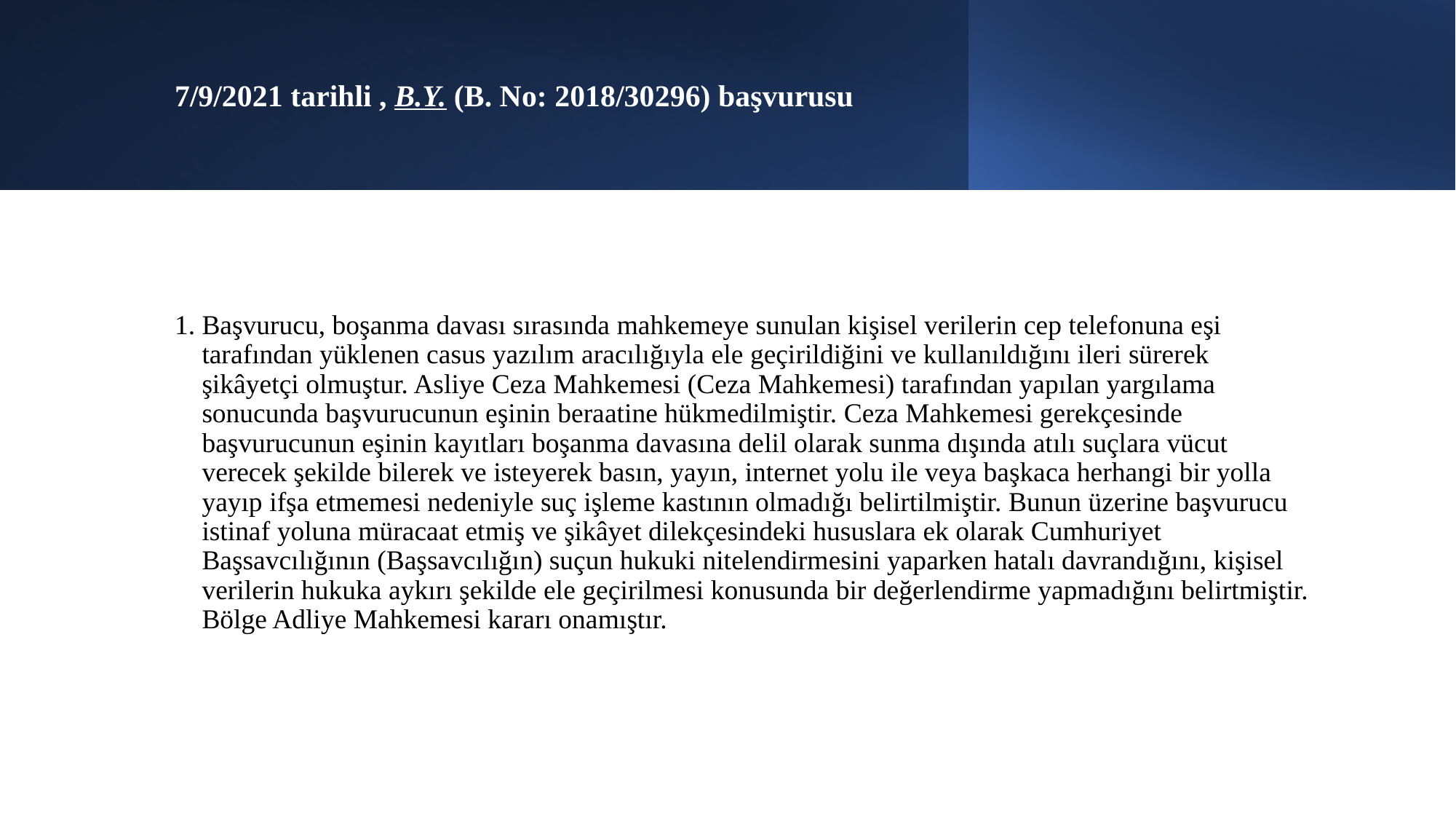

# 7/9/2021 tarihli , B.Y. (B. No: 2018/30296) başvurusu
Başvurucu, boşanma davası sırasında mahkemeye sunulan kişisel verilerin cep telefonuna eşi tarafından yüklenen casus yazılım aracılığıyla ele geçirildiğini ve kullanıldığını ileri sürerek şikâyetçi olmuştur. Asliye Ceza Mahkemesi (Ceza Mahkemesi) tarafından yapılan yargılama sonucunda başvurucunun eşinin beraatine hükmedilmiştir. Ceza Mahkemesi gerekçesinde başvurucunun eşinin kayıtları boşanma davasına delil olarak sunma dışında atılı suçlara vücut verecek şekilde bilerek ve isteyerek basın, yayın, internet yolu ile veya başkaca herhangi bir yolla yayıp ifşa etmemesi nedeniyle suç işleme kastının olmadığı belirtilmiştir. Bunun üzerine başvurucu istinaf yoluna müracaat etmiş ve şikâyet dilekçesindeki hususlara ek olarak Cumhuriyet Başsavcılığının (Başsavcılığın) suçun hukuki nitelendirmesini yaparken hatalı davrandığını, kişisel verilerin hukuka aykırı şekilde ele geçirilmesi konusunda bir değerlendirme yapmadığını belirtmiştir. Bölge Adliye Mahkemesi kararı onamıştır.